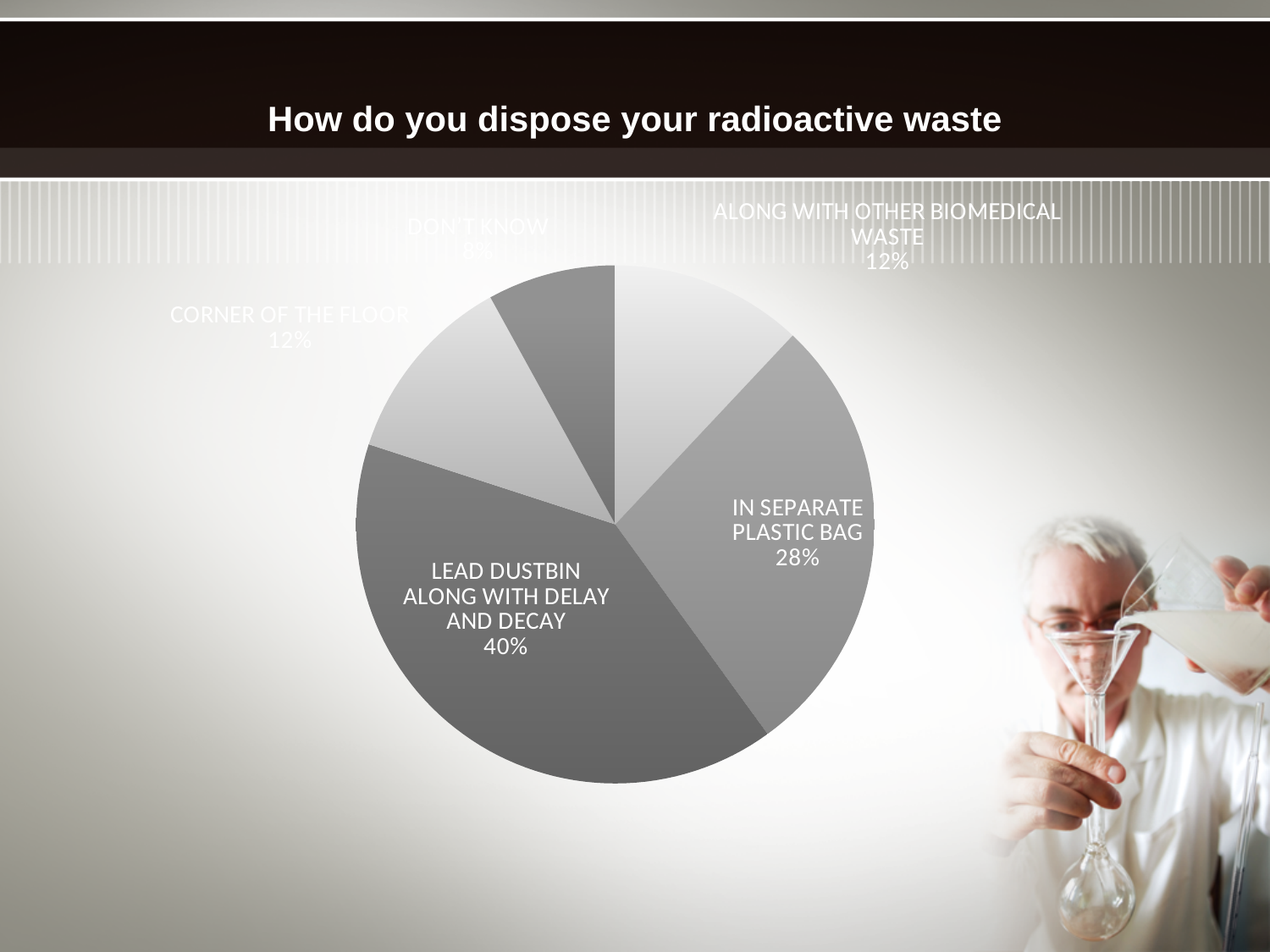

# How do you dispose your radioactive waste

### Chart

| Category |  |
|---|---|
| ALONG WITH OTHER BIOMEDICAL WASTE | 0.12000000000000002 |
| IN SEPARATE PLASTIC BAG | 0.2800000000000001 |
| LEAD DUSTBIN ALONG WITH DELAY AND DECAY | 0.4 |
| CORNER OF THE FLOOR | 0.12000000000000002 |
| DON’T KNOW | 0.08000000000000004 |